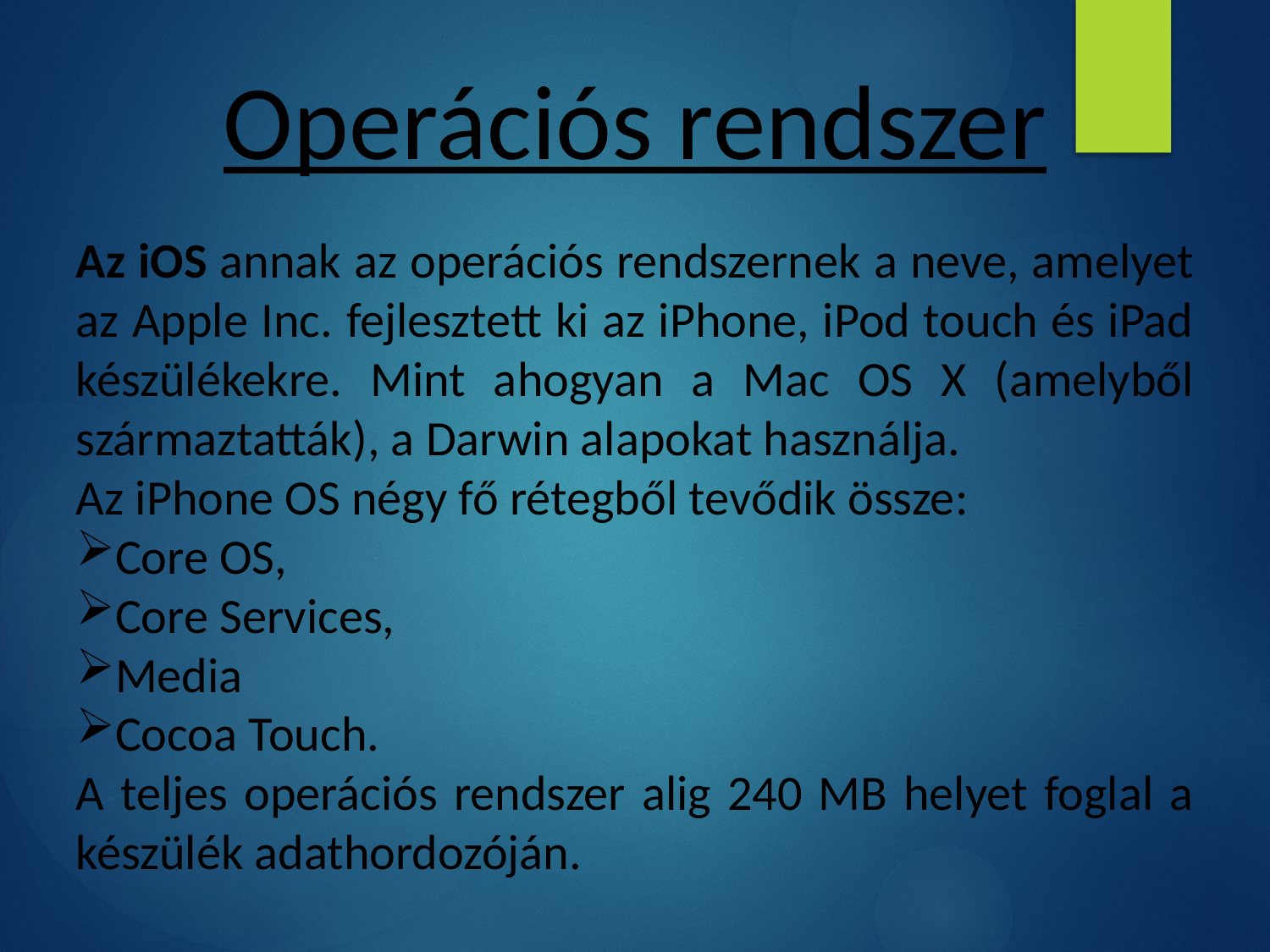

Operációs rendszer
Az iOS annak az operációs rendszernek a neve, amelyet az Apple Inc. fejlesztett ki az iPhone, iPod touch és iPad készülékekre. Mint ahogyan a Mac OS X (amelyből származtatták), a Darwin alapokat használja.
Az iPhone OS négy fő rétegből tevődik össze:
Core OS,
Core Services,
Media
Cocoa Touch.
A teljes operációs rendszer alig 240 MB helyet foglal a készülék adathordozóján.